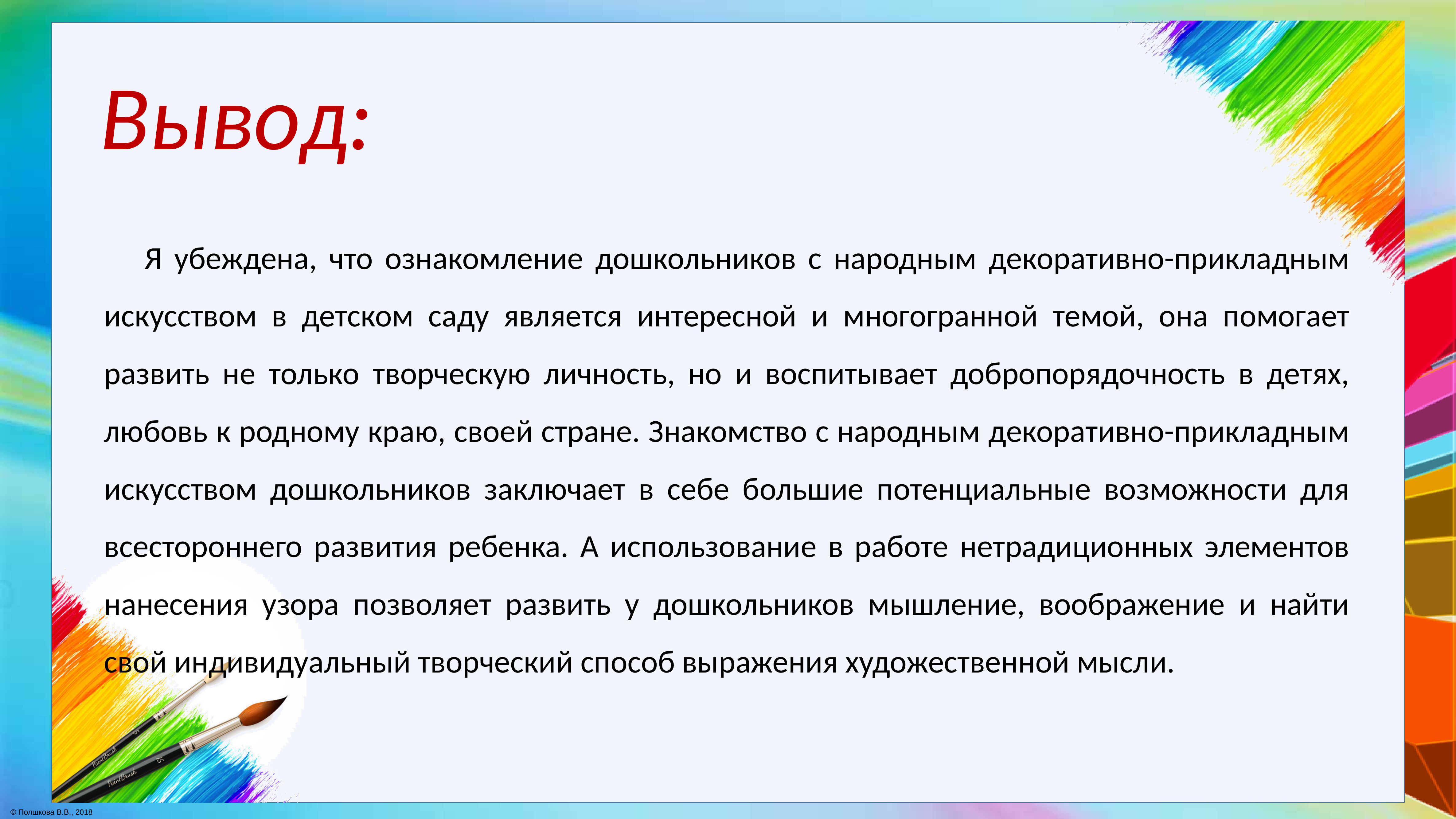

# Вывод:
	Я убеждена, что ознакомление дошкольников с народным декоративно-прикладным искусством в детском саду является интересной и многогранной темой, она помогает развить не только творческую личность, но и воспитывает добропорядочность в детях, любовь к родному краю, своей стране. Знакомство с народным декоративно-прикладным искусством дошкольников заключает в себе большие потенциальные возможности для всестороннего развития ребенка. А использование в работе нетрадиционных элементов нанесения узора позволяет развить у дошкольников мышление, воображение и найти свой индивидуальный творческий способ выражения художественной мысли.